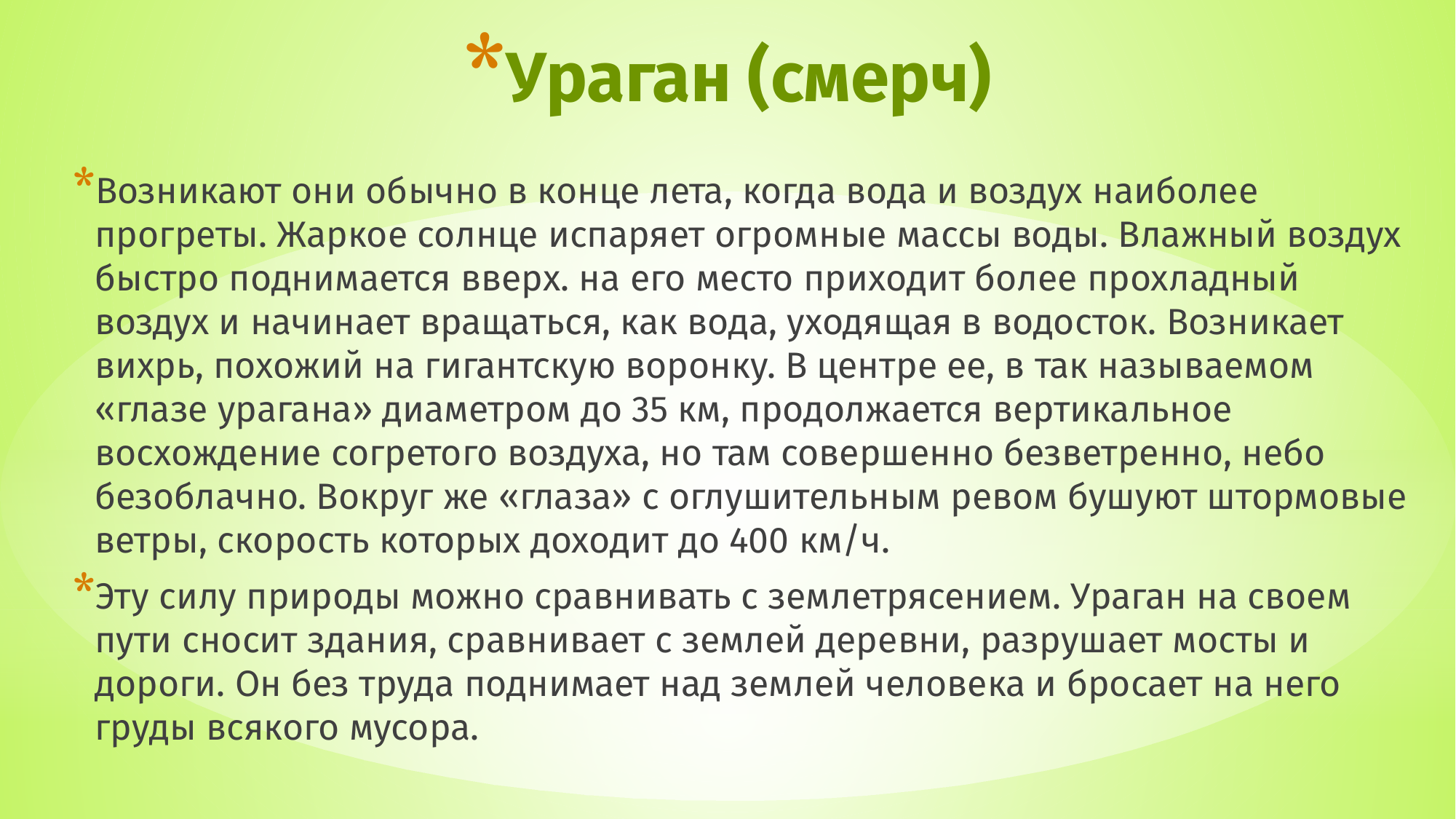

# Ураган (смерч)
Возникают они обычно в конце лета, когда вода и воздух наиболее прогреты. Жаркое солнце испаряет огромные массы воды. Влажный воздух быстро поднимается вверх. на его место приходит более прохладный воздух и начинает вращаться, как вода, уходящая в водосток. Возникает вихрь, похожий на гигантскую воронку. В центре ее, в так называемом «глазе урагана» диаметром до 35 км, продолжается вертикальное восхождение согретого воздуха, но там совершенно безветренно, небо безоблачно. Вокруг же «глаза» с оглушительным ревом бушуют штормовые ветры, скорость которых доходит до 400 км/ч.
Эту силу природы можно сравнивать с землетрясением. Ураган на своем пути сносит здания, сравнивает с землей деревни, разрушает мосты и дороги. Он без труда поднимает над землей человека и бросает на него груды всякого мусора.